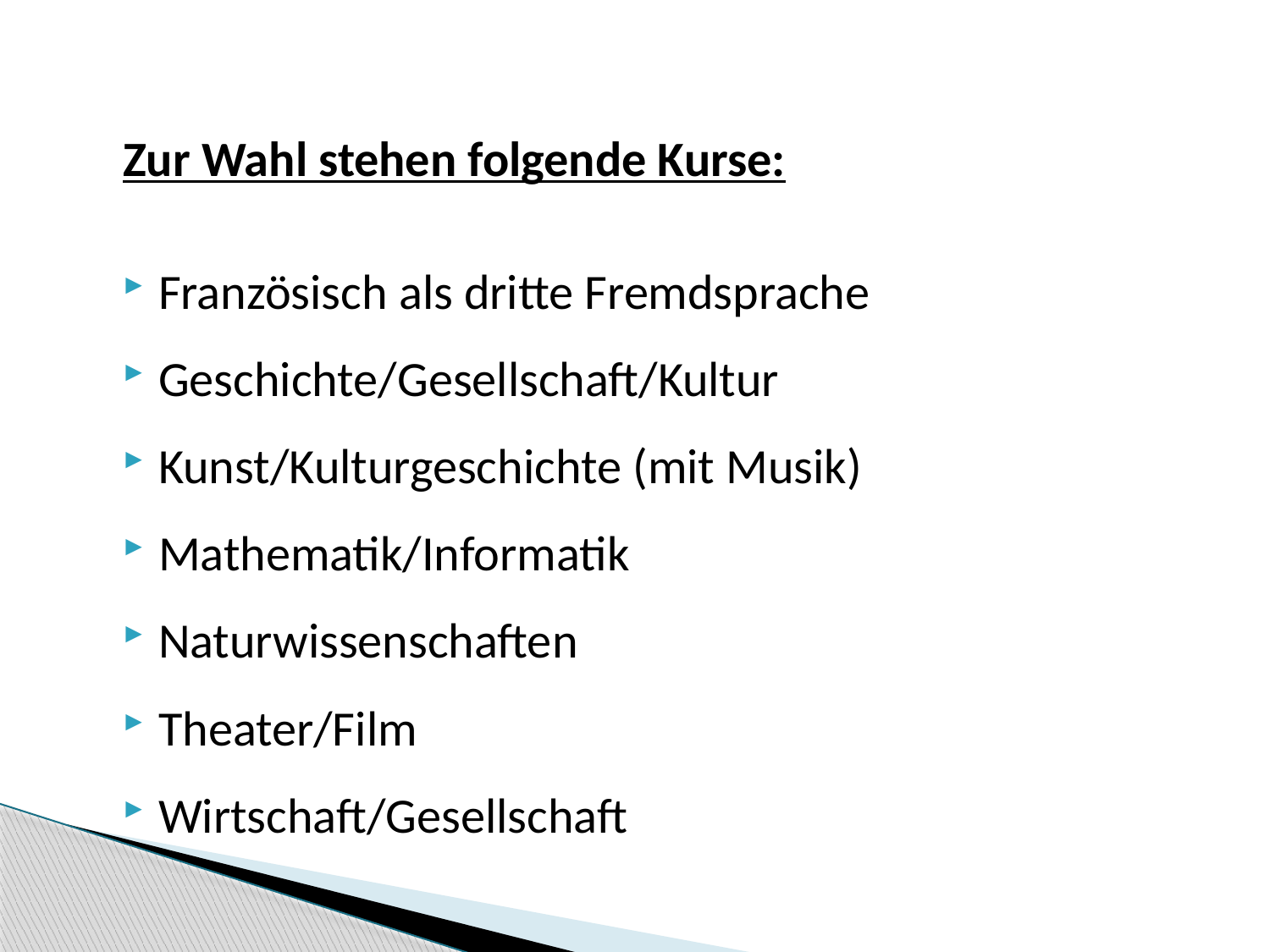

Zur Wahl stehen folgende Kurse:

Französisch als dritte Fremdsprache
Geschichte/Gesellschaft/Kultur
Kunst/Kulturgeschichte (mit Musik)
Mathematik/Informatik
Naturwissenschaften
Theater/Film
Wirtschaft/Gesellschaft